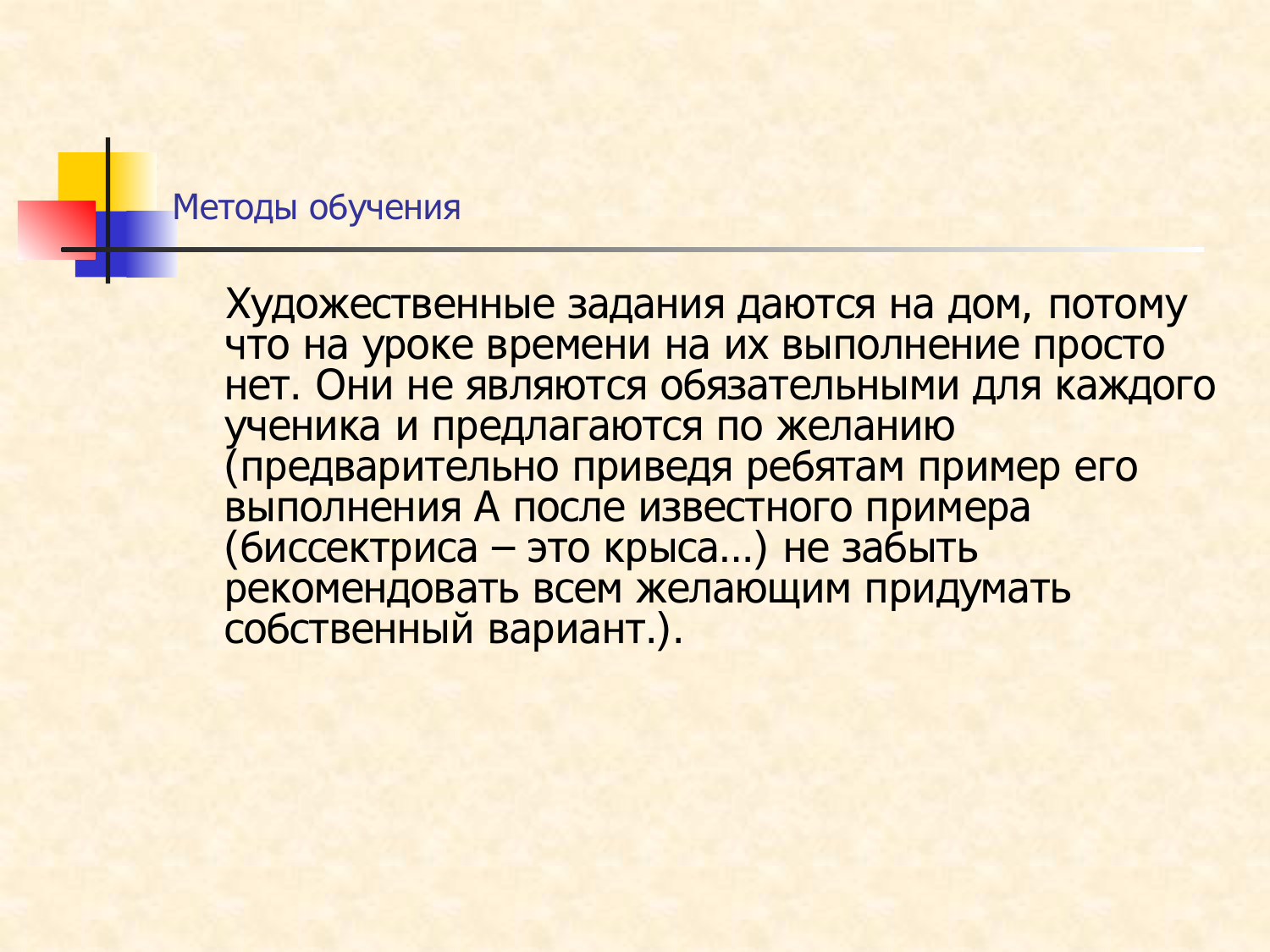

# Методы обучения
     Художественные задания даются на дом, потому что на уроке времени на их выполнение просто нет. Они не являются обязательными для каждого ученика и предлагаются по желанию (предварительно приведя ребятам пример его выполнения А после известного примера (биссектриса – это крыса…) не забыть рекомендовать всем желающим придумать собственный вариант.).